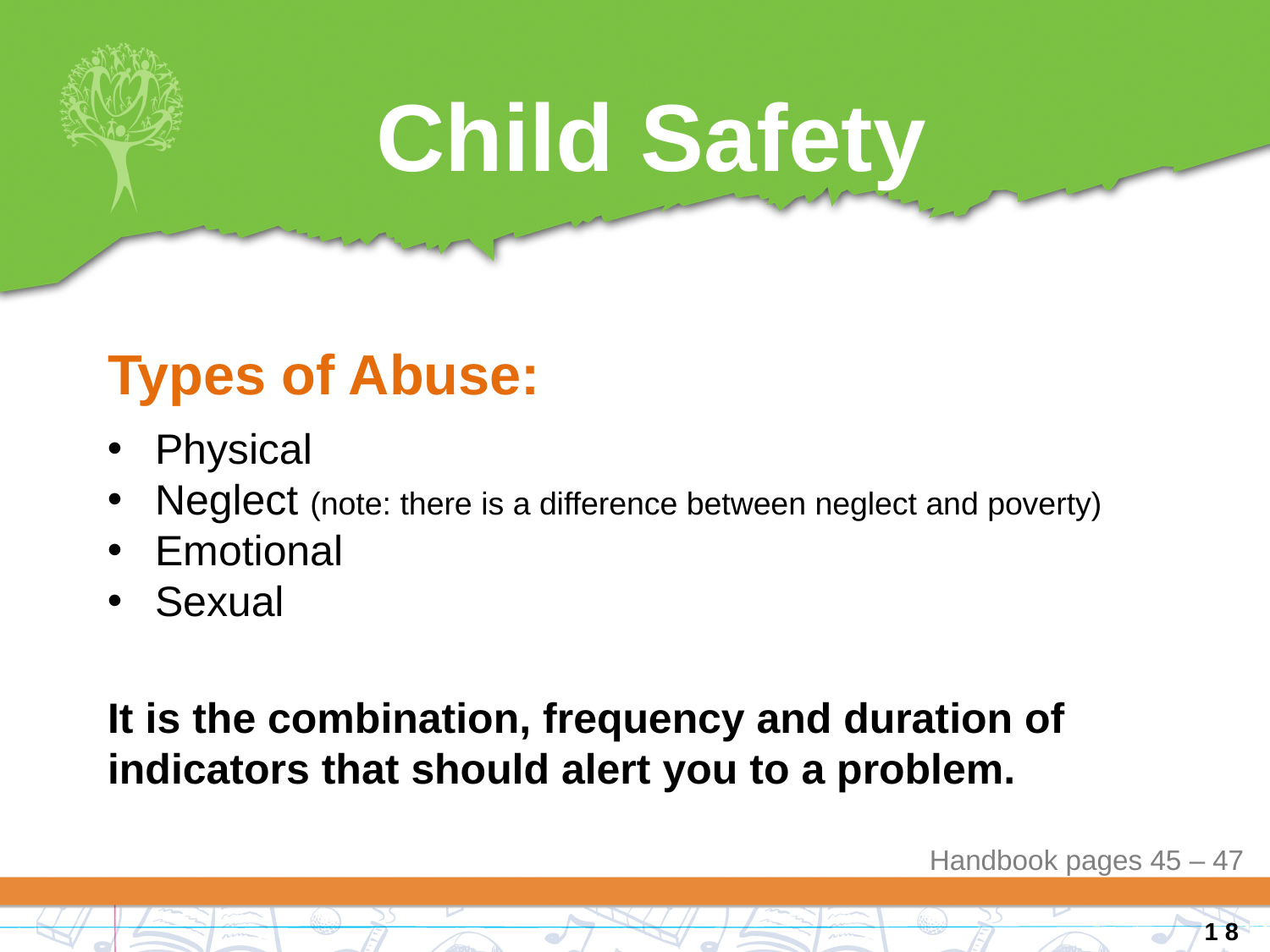

# Child Safety
Types of Abuse:

It is the combination, frequency and duration of indicators that should alert you to a problem.

Physical
Neglect (note: there is a difference between neglect and poverty)
Emotional
Sexual
Handbook pages 45 – 47
1 8